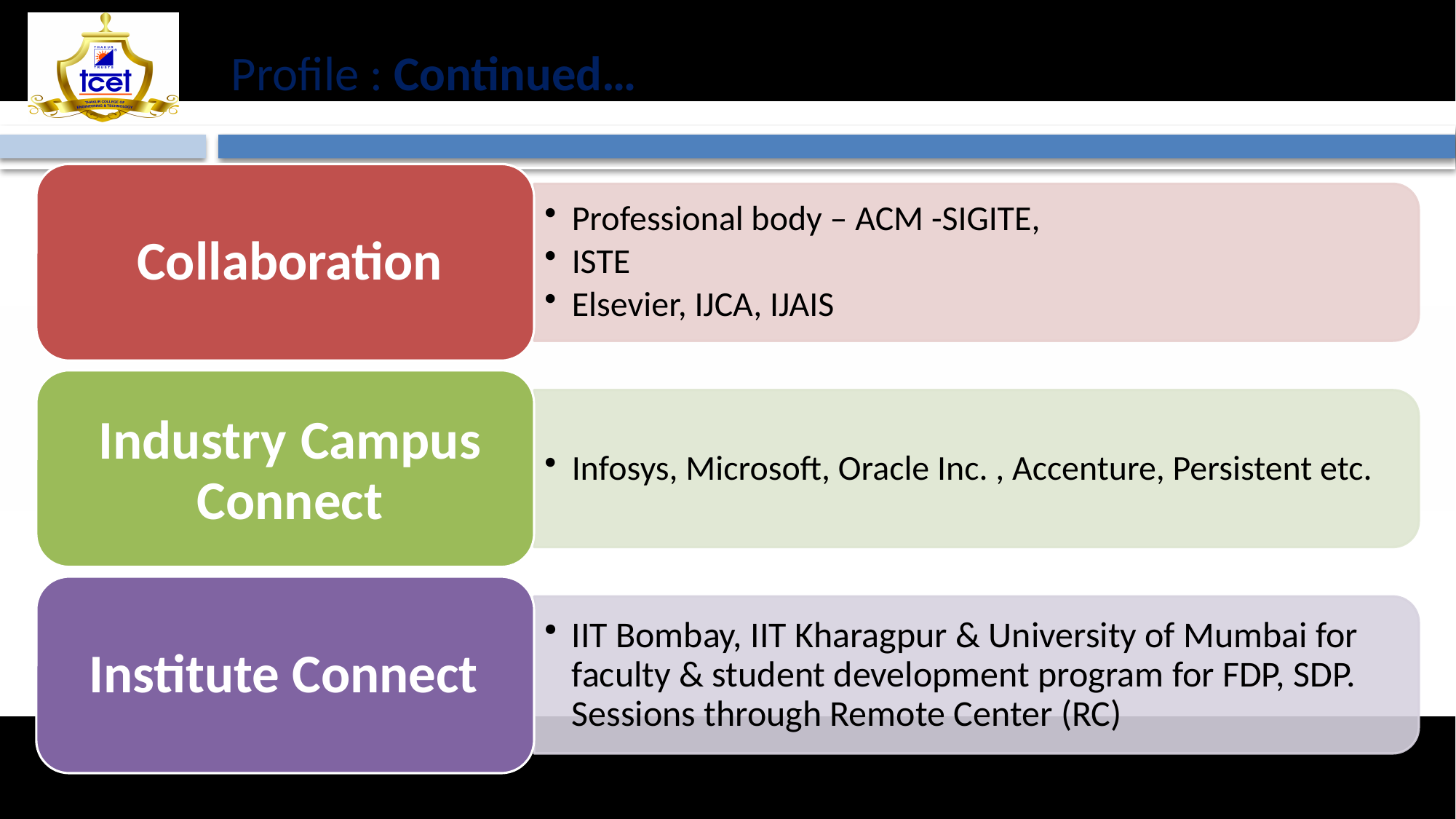

# Profile : Continued…
Professional body – ACM -SIGITE,
ISTE
Elsevier, IJCA, IJAIS
Collaboration
Infosys, Microsoft, Oracle Inc. , Accenture, Persistent etc.
Industry Campus Connect
IIT Bombay, IIT Kharagpur & University of Mumbai for faculty & student development program for FDP, SDP. Sessions through Remote Center (RC)
Institute Connect